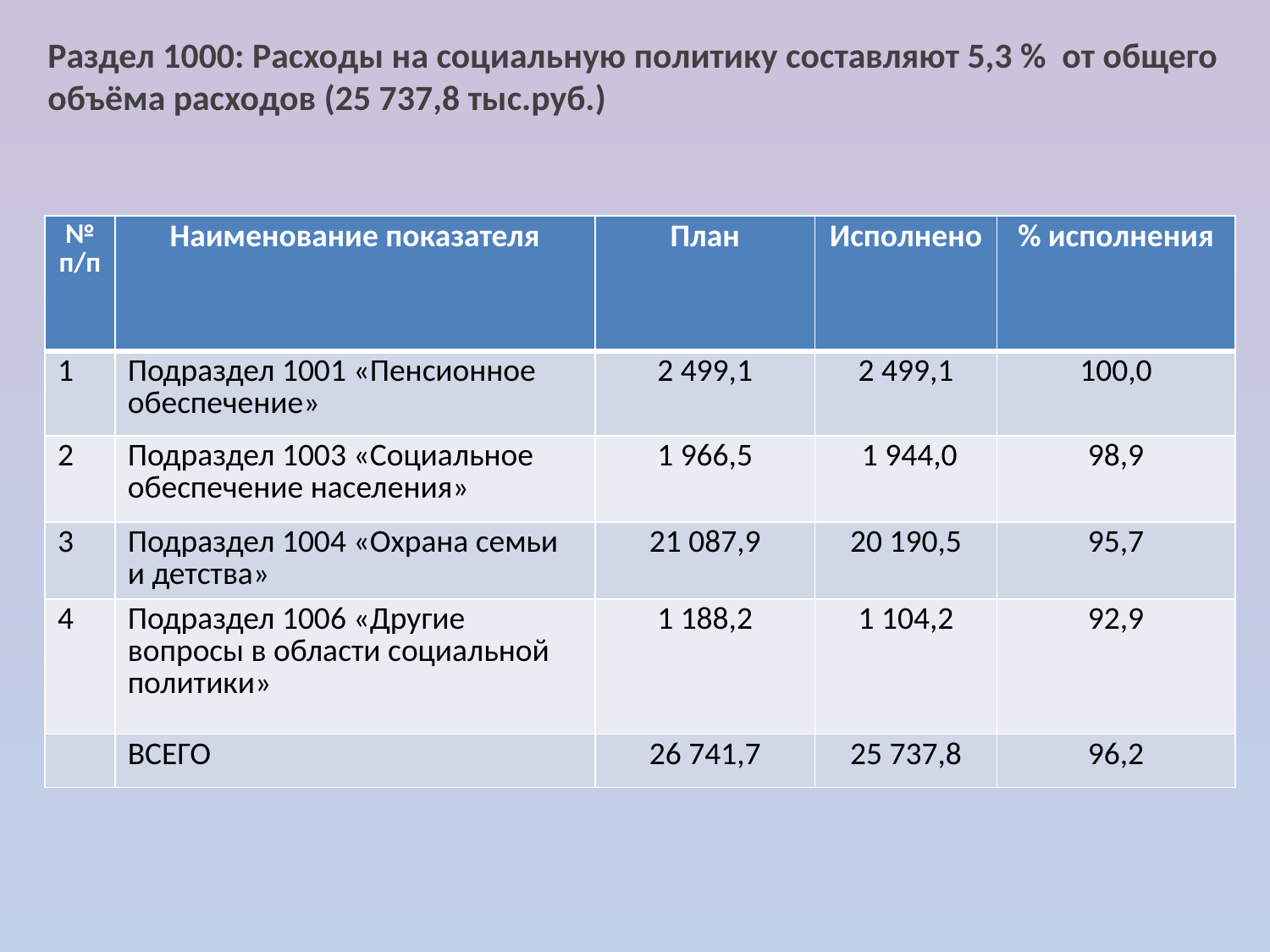

Раздел 1000: Расходы на социальную политику составляют 5,3 %  от общего объёма расходов (25 737,8 тыс.руб.)

| № п/п | Наименование показателя | План | Исполнено | % исполнения |
| --- | --- | --- | --- | --- |
| 1 | Подраздел 1001 «Пенсионное обеспечение» | 2 499,1 | 2 499,1 | 100,0 |
| 2 | Подраздел 1003 «Социальное обеспечение населения» | 1 966,5 | 1 944,0 | 98,9 |
| 3 | Подраздел 1004 «Охрана семьи и детства» | 21 087,9 | 20 190,5 | 95,7 |
| 4 | Подраздел 1006 «Другие вопросы в области социальной политики» | 1 188,2 | 1 104,2 | 92,9 |
|  | ВСЕГО | 26 741,7 | 25 737,8 | 96,2 |